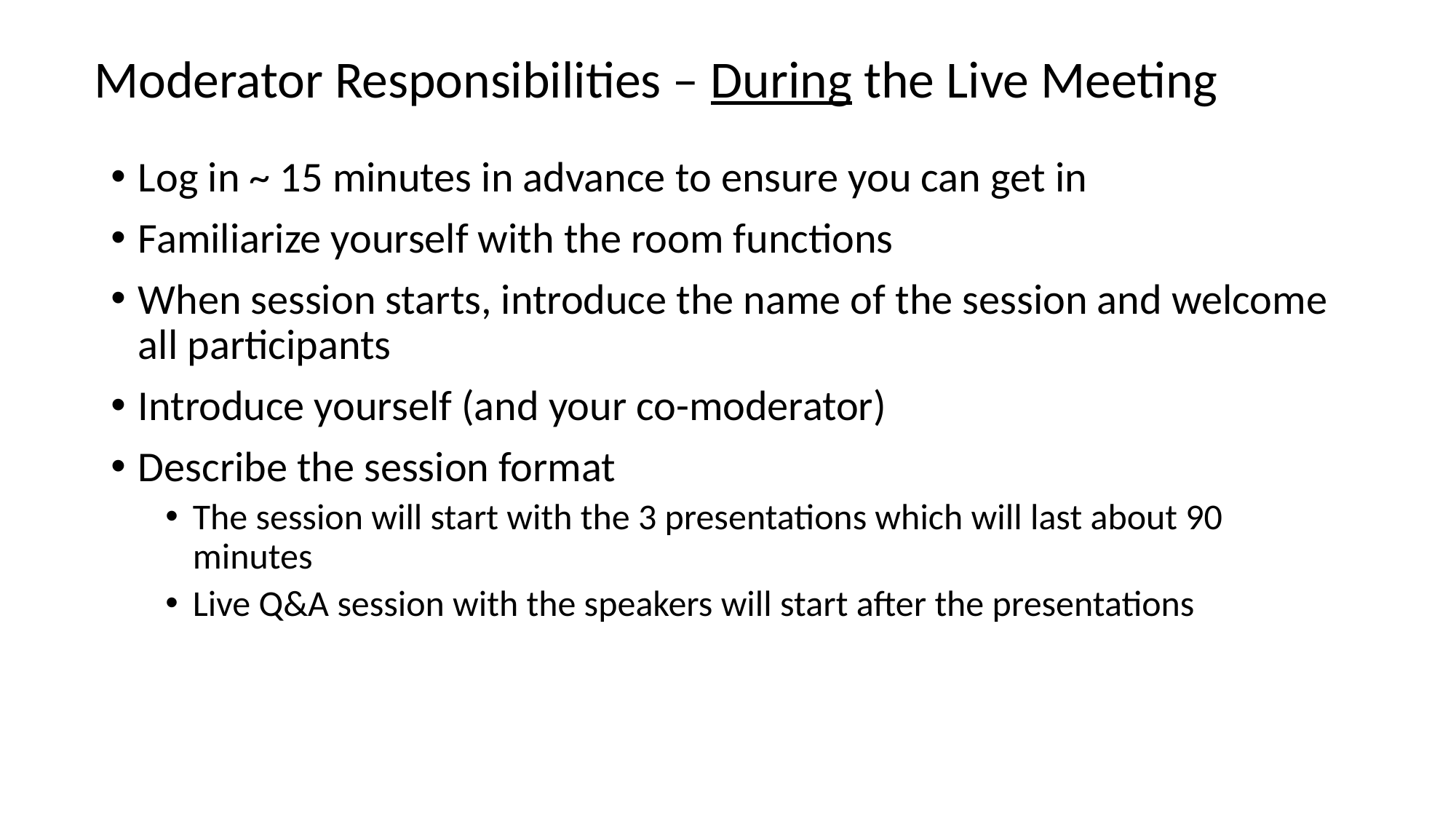

Moderator Responsibilities – During the Live Meeting
Log in ~ 15 minutes in advance to ensure you can get in
Familiarize yourself with the room functions
When session starts, introduce the name of the session and welcome all participants
Introduce yourself (and your co-moderator)
Describe the session format
The session will start with the 3 presentations which will last about 90 minutes
Live Q&A session with the speakers will start after the presentations